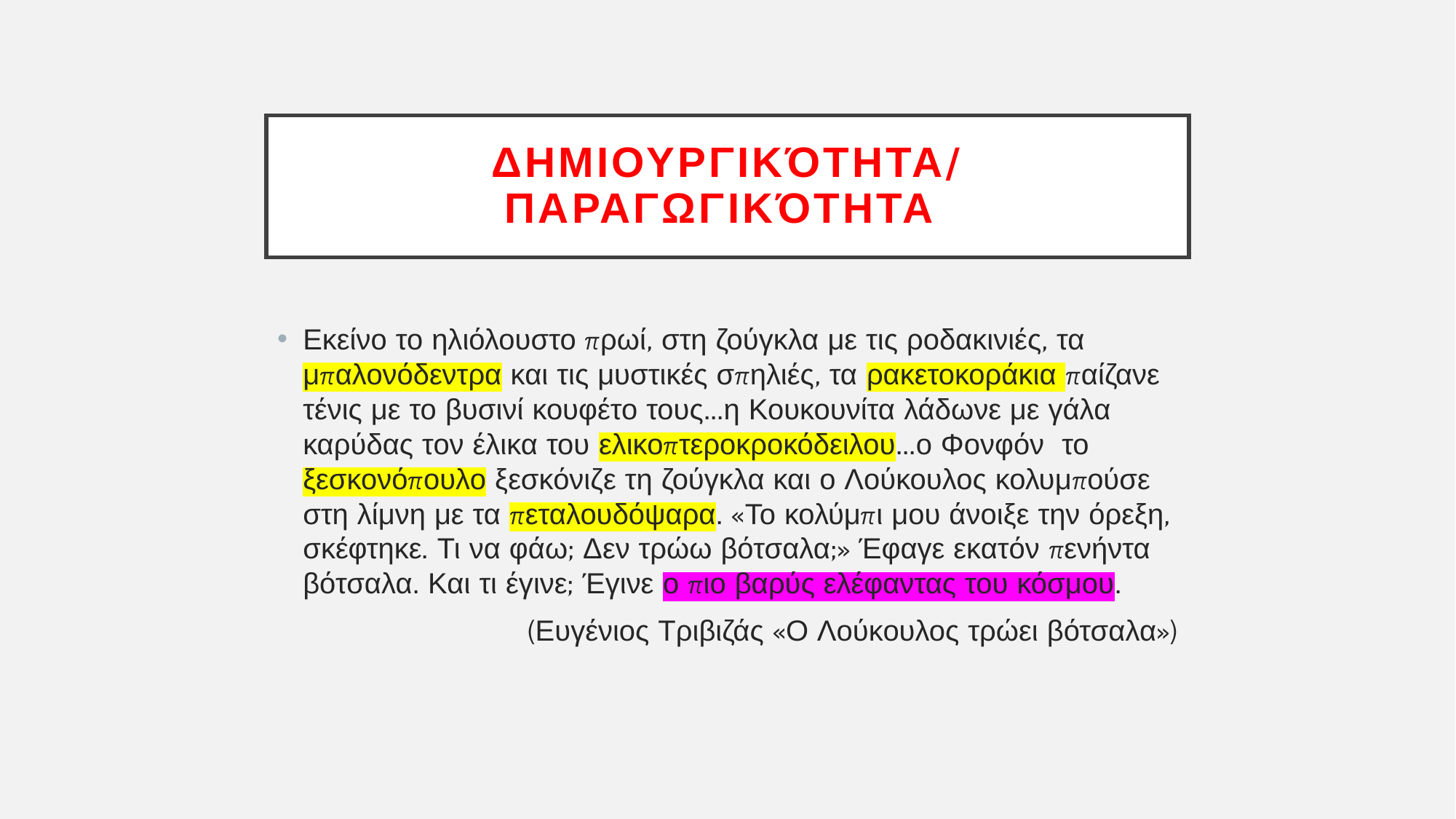

# Δημιουργικότητα/ παραγωγικότητα
Εκείνο το ηλιόλουστο πρωί, στη ζούγκλα με τις ροδακινιές, τα μπαλονόδεντρα και τις μυστικές σπηλιές, τα ρακετοκοράκια παίζανε τένις με το βυσινί κουφέτο τους...η Κουκουνίτα λάδωνε με γάλα καρύδας τον έλικα του ελικοπτεροκροκόδειλου...ο Φονφόν  το ξεσκονόπουλο ξεσκόνιζε τη ζούγκλα και ο Λούκουλος κολυμπούσε στη λίμνη με τα πεταλουδόψαρα. «Το κολύμπι μου άνοιξε την όρεξη, σκέφτηκε. Τι να φάω; Δεν τρώω βότσαλα;» Έφαγε εκατόν πενήντα βότσαλα. Και τι έγινε; Έγινε ο πιο βαρύς ελέφαντας του κόσμου.
(Ευγένιος Τριβιζάς «Ο Λούκουλος τρώει βότσαλα»)